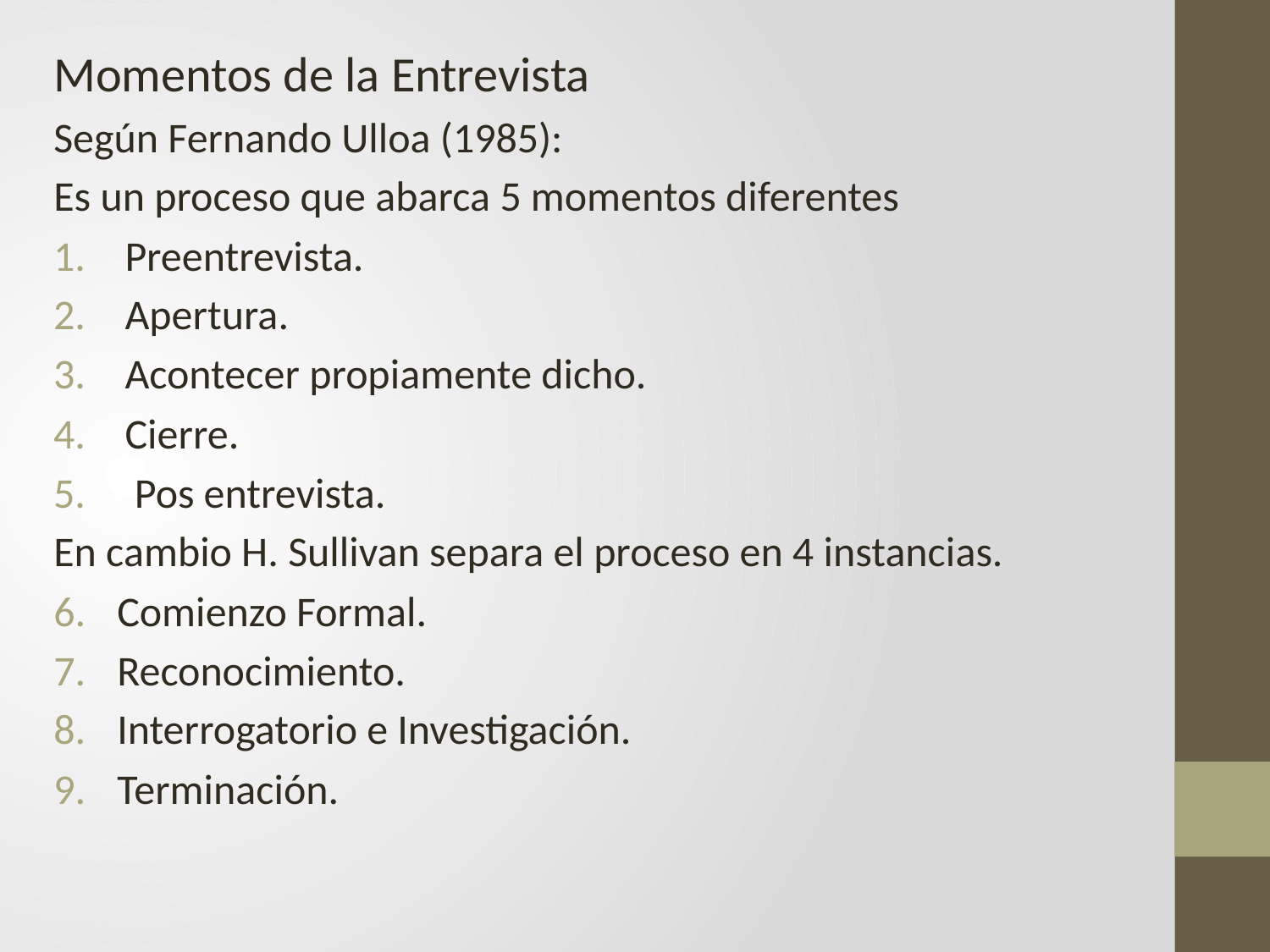

Momentos de la Entrevista
Según Fernando Ulloa (1985):
Es un proceso que abarca 5 momentos diferentes
Preentrevista.
Apertura.
Acontecer propiamente dicho.
Cierre.
 Pos entrevista.
En cambio H. Sullivan separa el proceso en 4 instancias.
Comienzo Formal.
Reconocimiento.
Interrogatorio e Investigación.
Terminación.